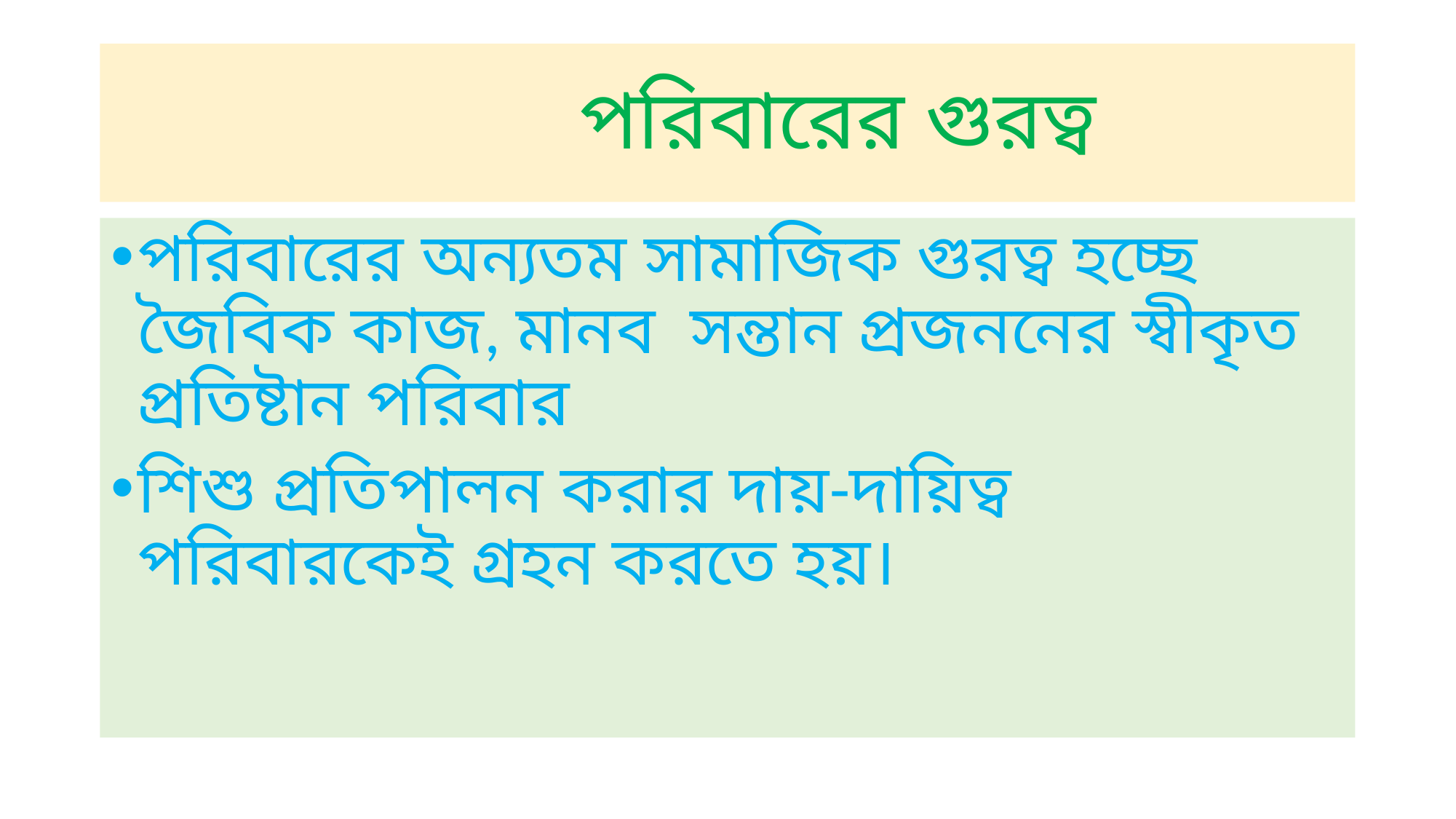

# পরিবারের গুরত্ব
পরিবারের অন্যতম সামাজিক গুরত্ব হচ্ছে জৈবিক কাজ, মানব  সন্তান প্রজননের স্বীকৃত প্রতিষ্টান পরিবার
শিশু প্রতিপালন করার দায়-দায়িত্ব পরিবারকেই গ্রহন করতে হয়।